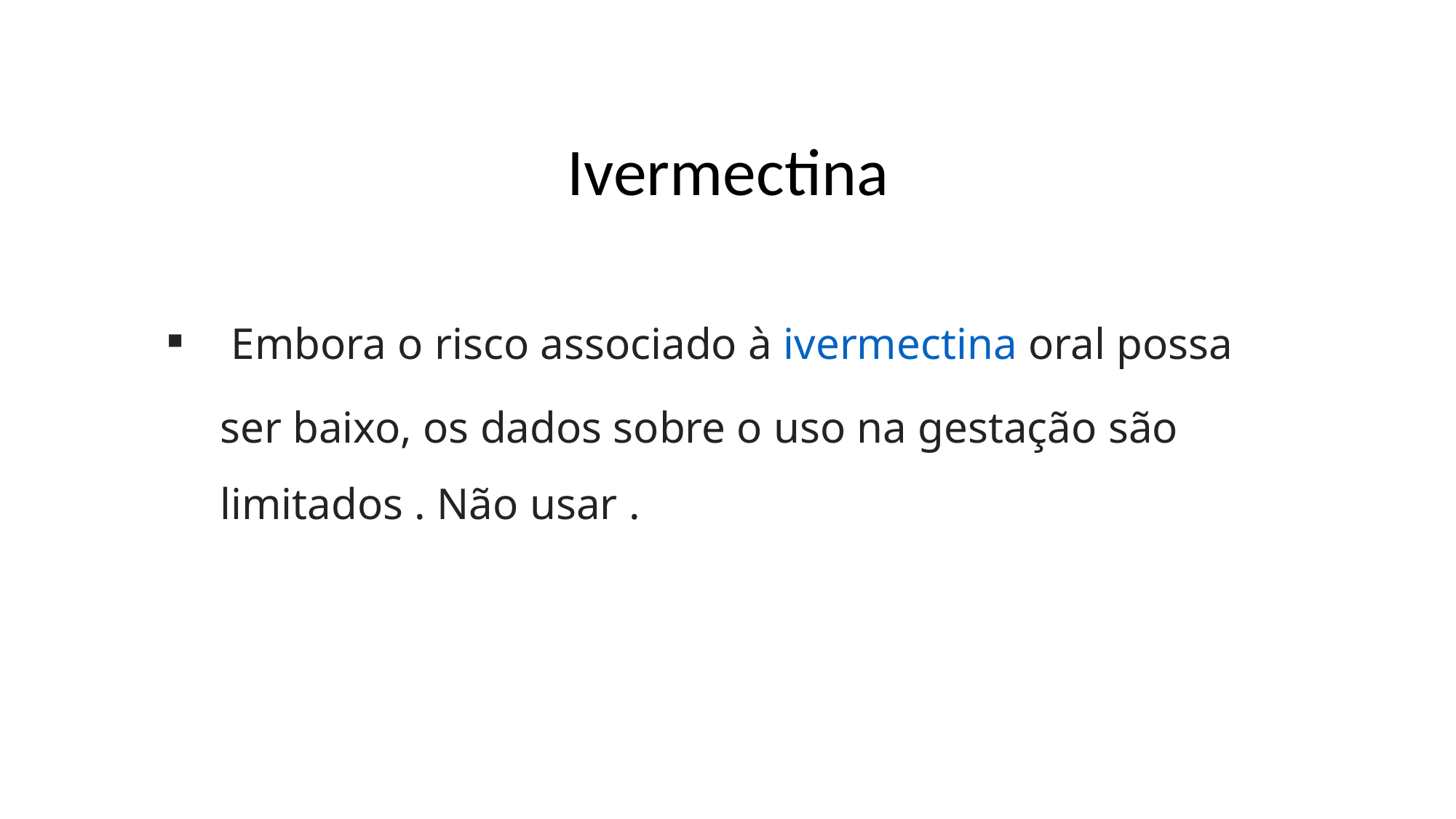

# Ivermectina
 Embora o risco associado à ivermectina oral possa ser baixo, os dados sobre o uso na gestação são limitados . Não usar .